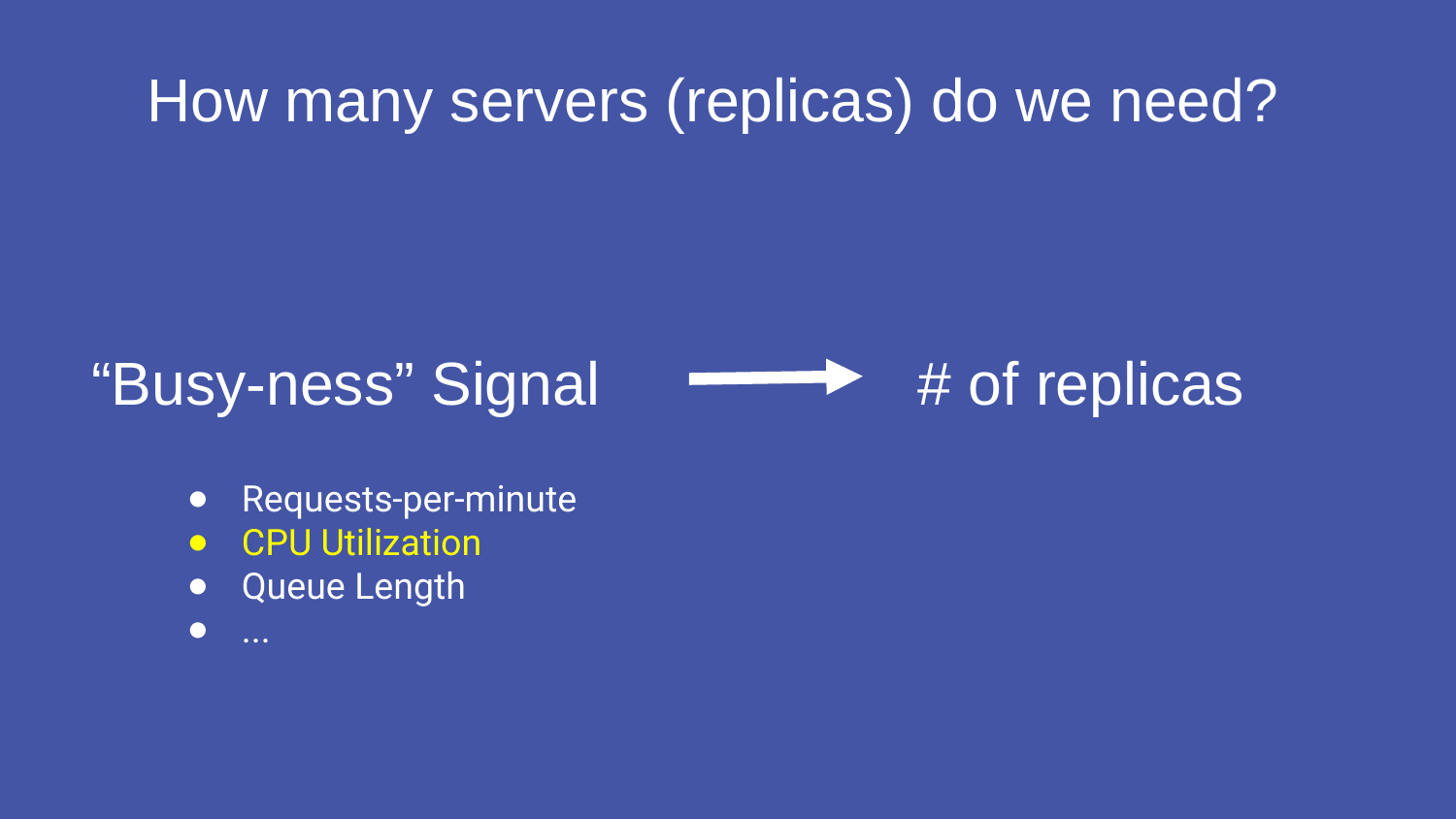

How many servers (replicas) do we need?

# “Busy-ness” Signal                   # of replicas
Requests-per-minute
CPU Utilization
Queue Length
...